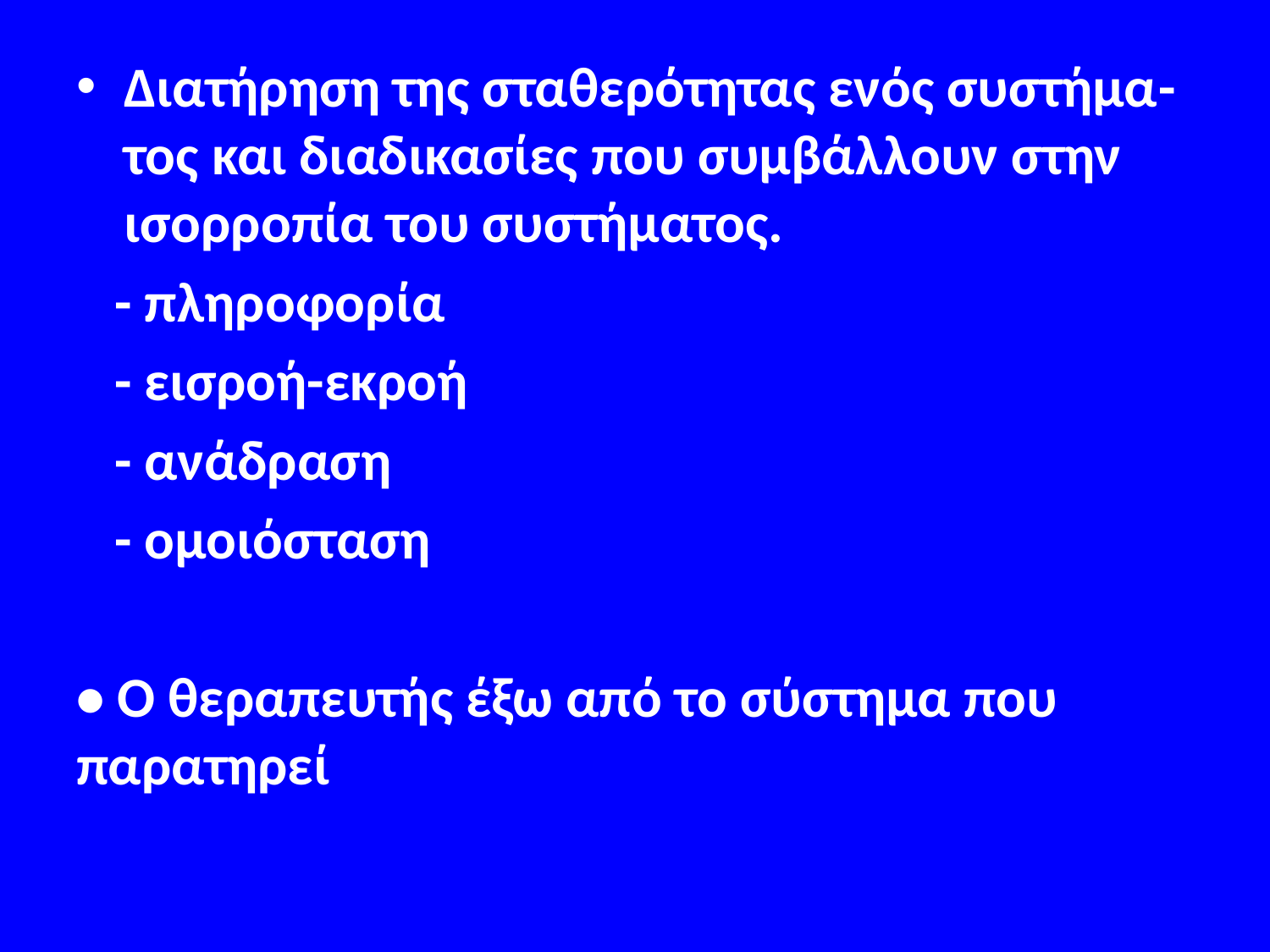

#
Διατήρηση της σταθερότητας ενός συστήμα- τος και διαδικασίες που συμβάλλουν στην ισορροπία του συστήματος.
   - πληροφορία
   - εισροή-εκροή
   - ανάδραση
   - ομοιόσταση

• Ο θεραπευτής έξω από το σύστημα που παρατηρεί